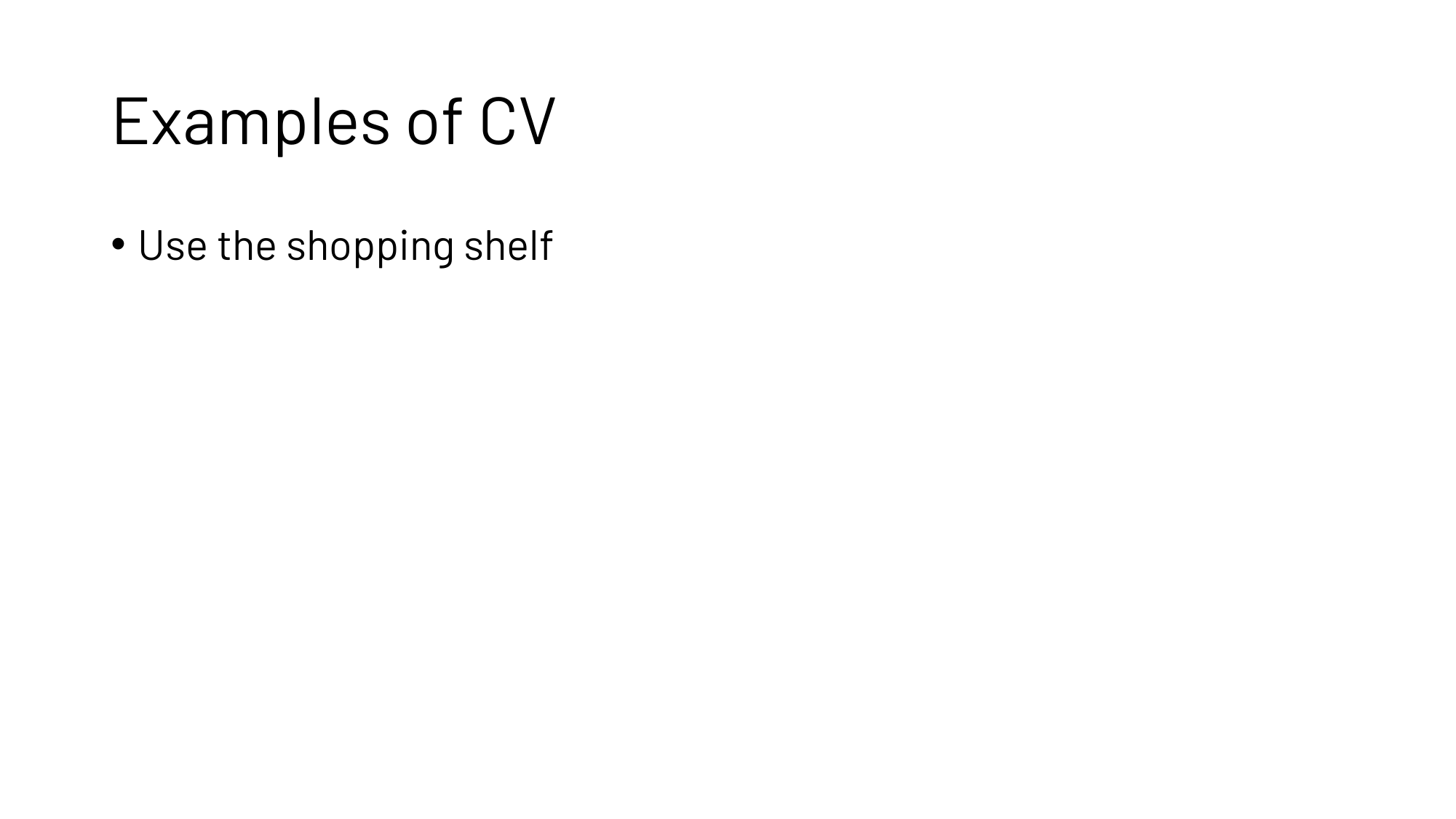

# Examples of CV
Use the shopping shelf